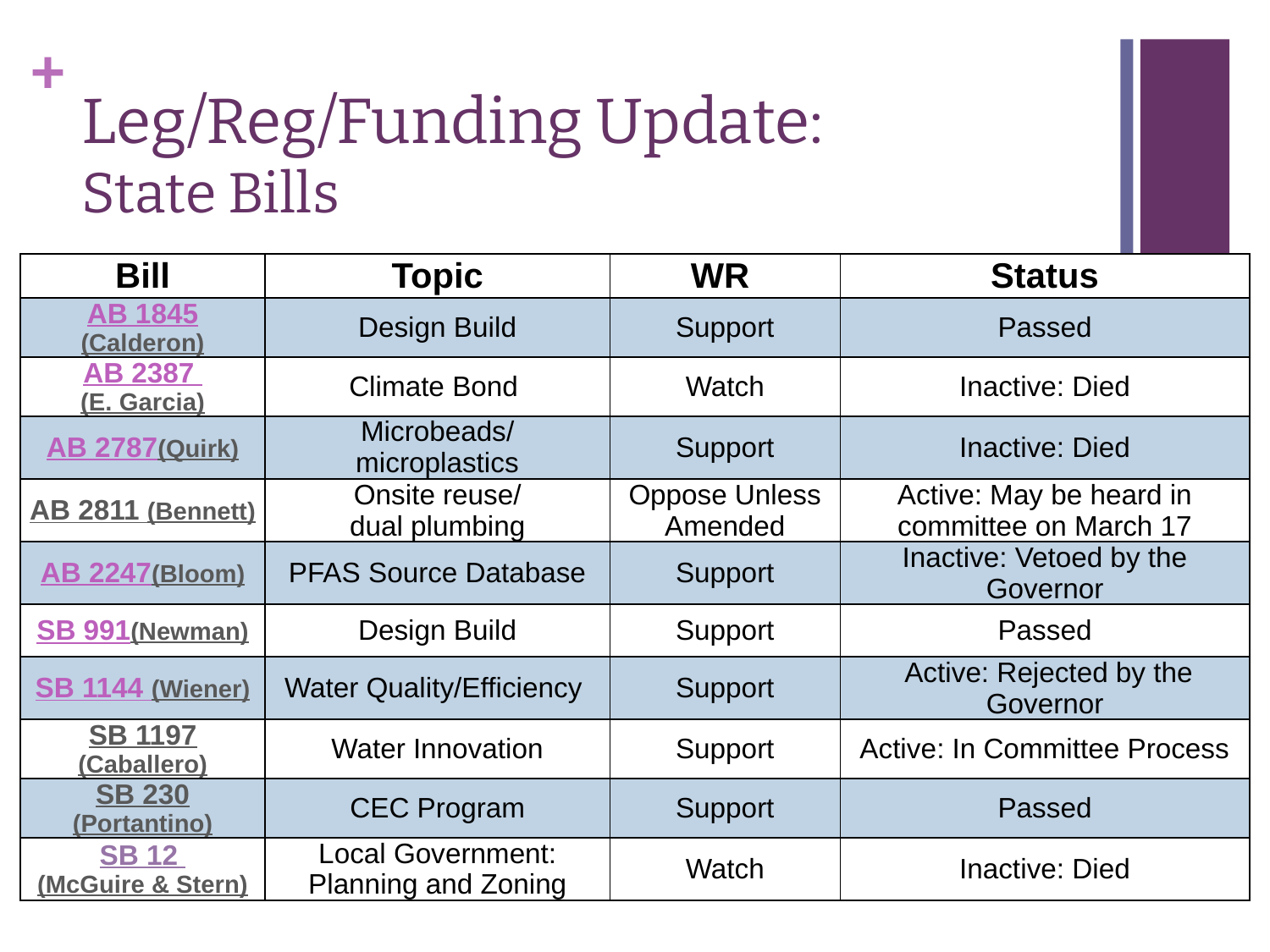

# Leg/Reg/Funding Update: State Bills
| Bill | Topic | WR | Status |
| --- | --- | --- | --- |
| AB 1845 (Calderon) | Design Build | Support | Passed |
| AB 2387 (E. Garcia) | Climate Bond | Watch | Inactive: Died |
| AB 2787 (Quirk) | Microbeads/ microplastics | Support | Inactive: Died |
| AB 2811 (Bennett) | Onsite reuse/ dual plumbing | Oppose Unless Amended | Active: May be heard in committee on March 17 |
| AB 2247 (Bloom) | PFAS Source Database | Support | Inactive: Vetoed by the Governor |
| SB 991 (Newman) | Design Build | Support | Passed |
| SB 1144 (Wiener) | Water Quality/Efficiency | Support | Active: Rejected by the Governor |
| SB 1197 (Caballero) | Water Innovation | Support | Active: In Committee Process |
| SB 230 (Portantino) | CEC Program | Support | Passed |
| SB 12 (McGuire & Stern) | Local Government: Planning and Zoning | Watch | Inactive: Died |